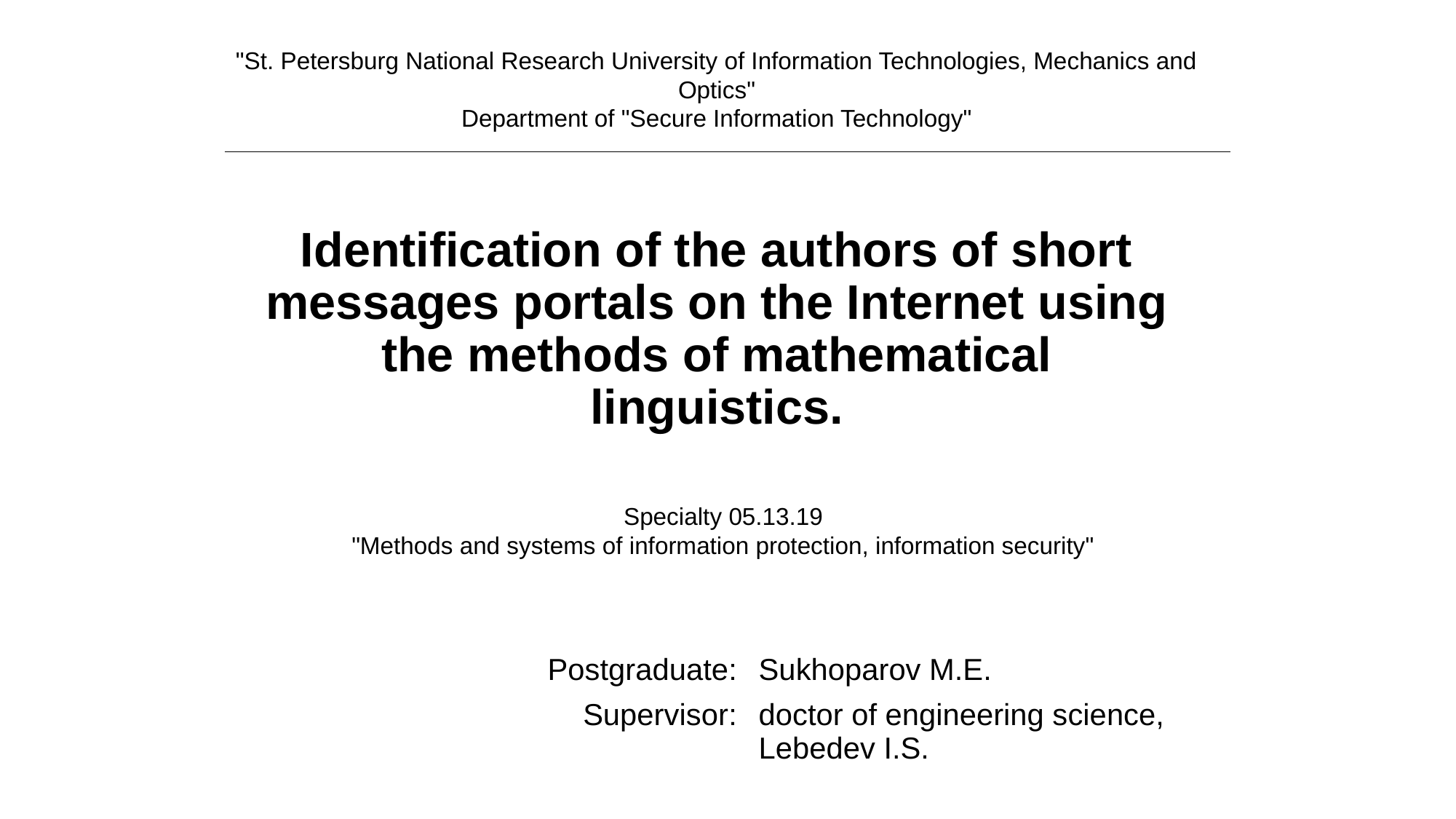

"St. Petersburg National Research University of Information Technologies, Mechanics and Optics"
Department of "Secure Information Technology"
# Identification of the authors of short messages portals on the Internet using the methods of mathematical linguistics.
Specialty 05.13.19
"Methods and systems of information protection, information security"
| Postgraduate: | Sukhoparov M.E. |
| --- | --- |
| Supervisor: | doctor of engineering science, Lebedev I.S. |